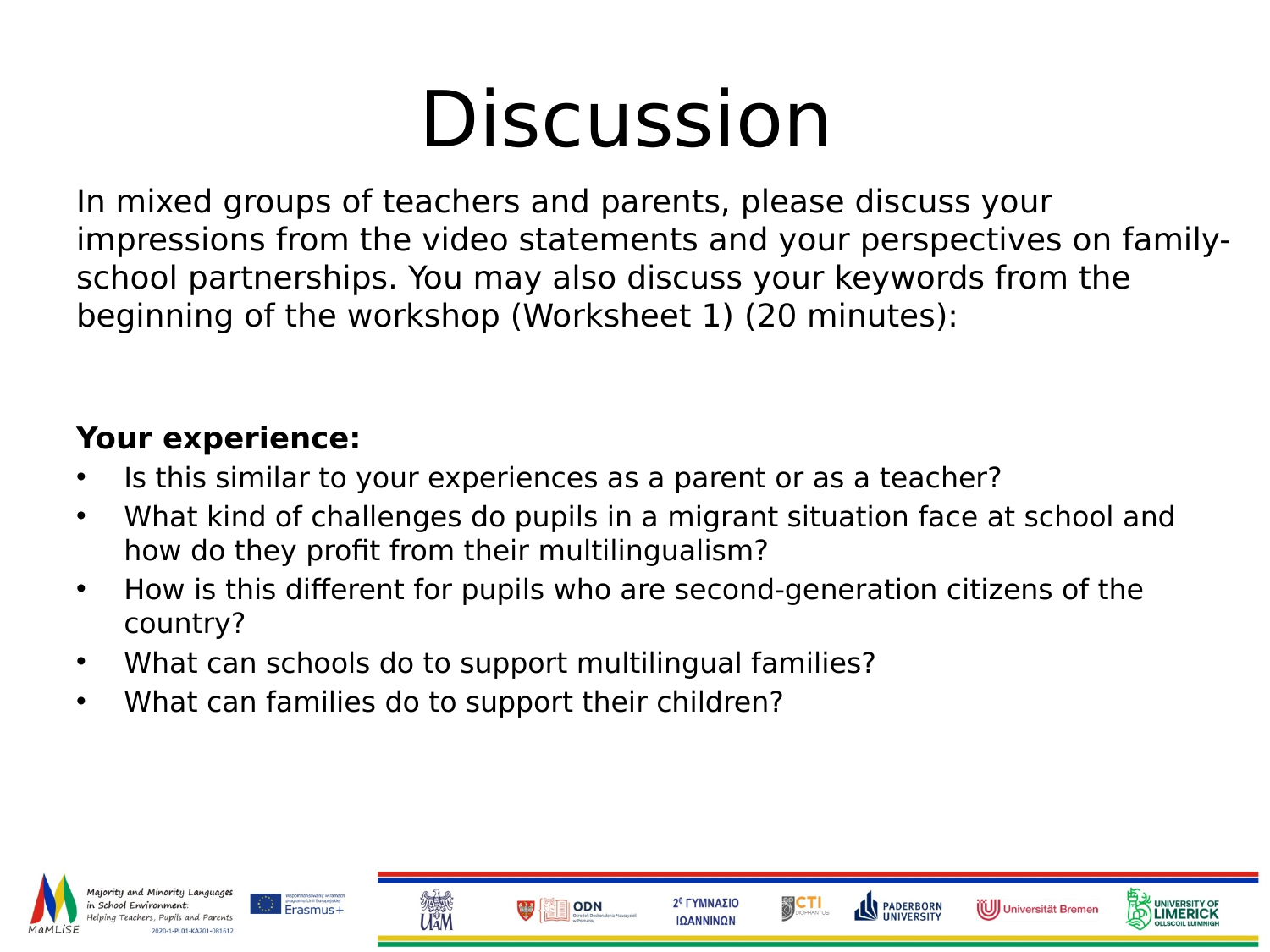

# Discussion
In mixed groups of teachers and parents, please discuss your impressions from the video statements and your perspectives on family-school partnerships. You may also discuss your keywords from the beginning of the workshop (Worksheet 1) (20 minutes):

Your experience:
Is this similar to your experiences as a parent or as a teacher?
What kind of challenges do pupils in a migrant situation face at school and how do they profit from their multilingualism?
How is this different for pupils who are second-generation citizens of the country?
What can schools do to support multilingual families?
What can families do to support their children?